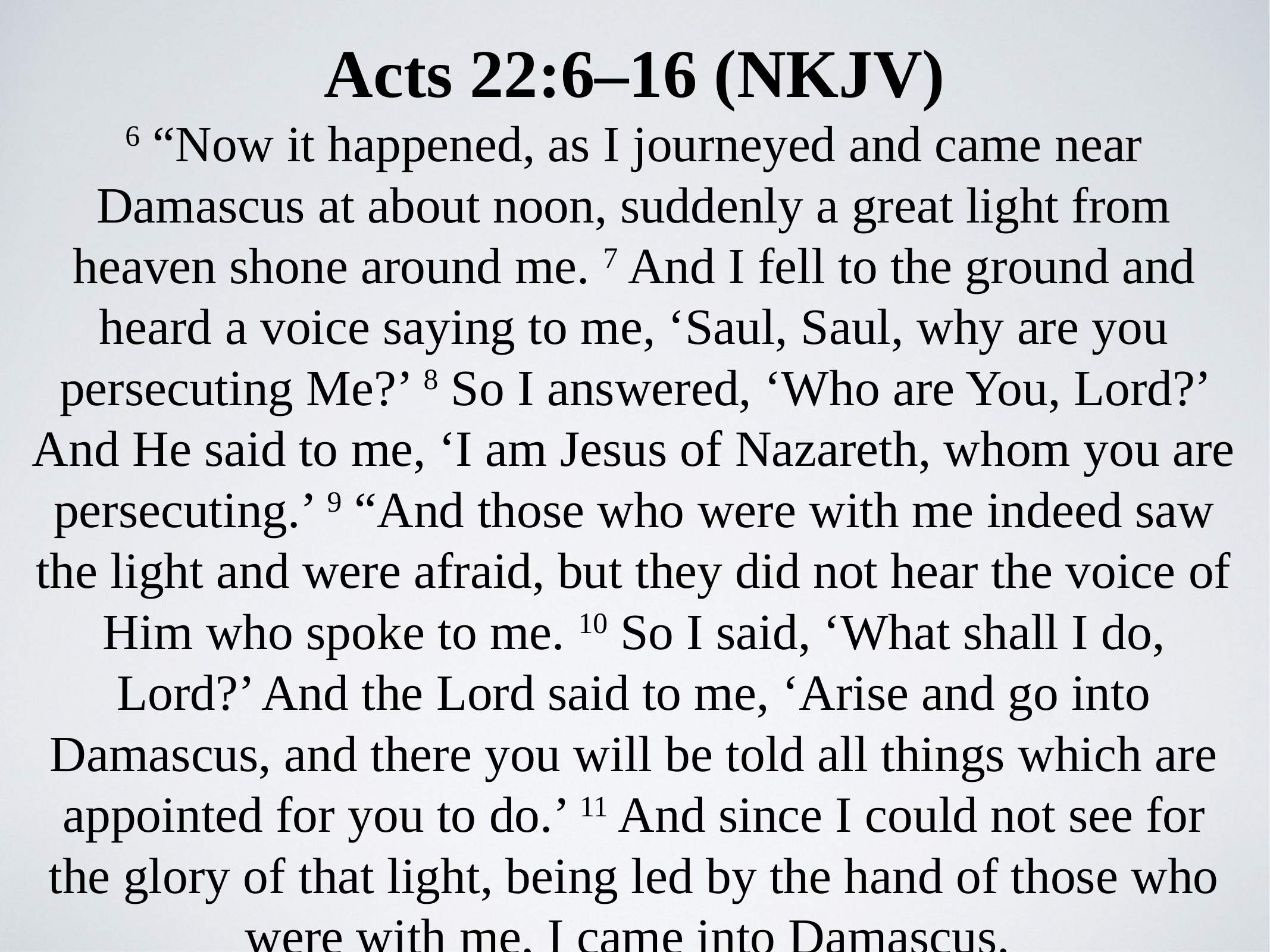

Acts 22:6–16 (NKJV)
6 “Now it happened, as I journeyed and came near Damascus at about noon, suddenly a great light from heaven shone around me. 7 And I fell to the ground and heard a voice saying to me, ‘Saul, Saul, why are you persecuting Me?’ 8 So I answered, ‘Who are You, Lord?’ And He said to me, ‘I am Jesus of Nazareth, whom you are persecuting.’ 9 “And those who were with me indeed saw the light and were afraid, but they did not hear the voice of Him who spoke to me. 10 So I said, ‘What shall I do, Lord?’ And the Lord said to me, ‘Arise and go into Damascus, and there you will be told all things which are appointed for you to do.’ 11 And since I could not see for the glory of that light, being led by the hand of those who were with me, I came into Damascus.